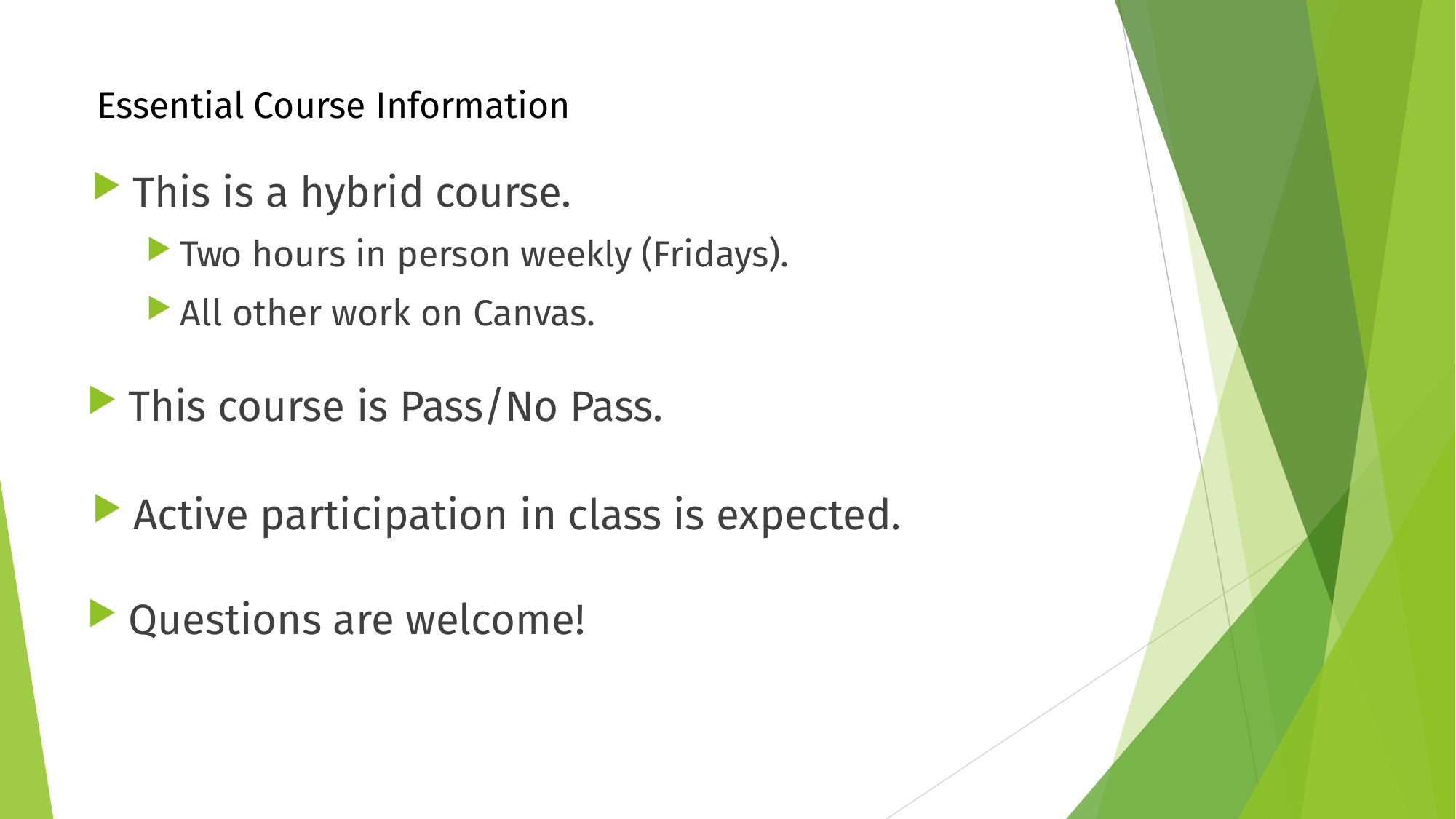

# Essential Course Information
This is a hybrid course.
Two hours in person weekly (Fridays).
All other work on Canvas.

This course is Pass/No Pass.

Active participation in class is expected.

Questions are welcome!